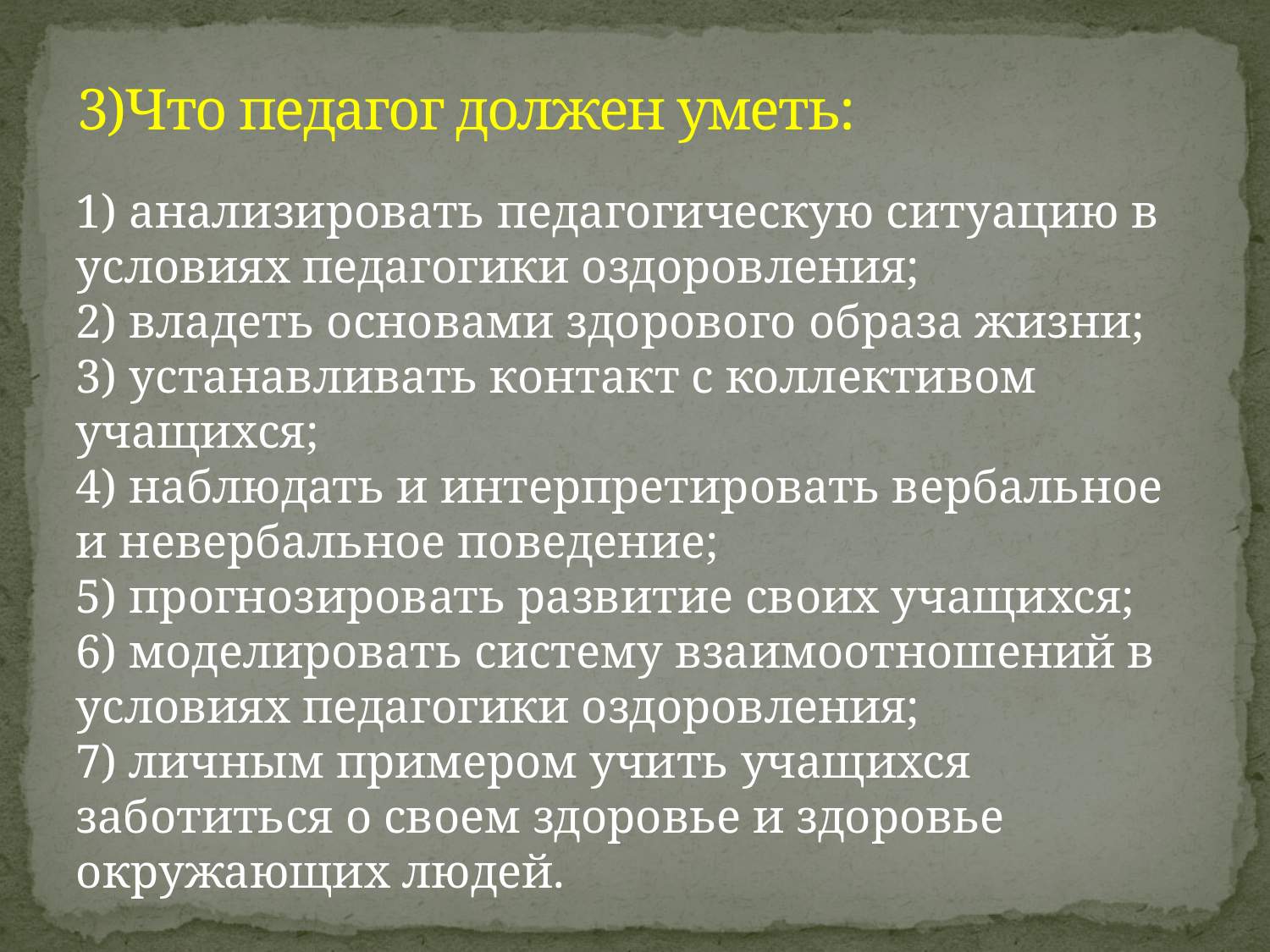

# 3)Что педагог должен уметь:
1) анализировать педагогическую ситуацию в условиях педагогики оздоровления;
2) владеть основами здорового образа жизни;
3) устанавливать контакт с коллективом учащихся;
4) наблюдать и интерпретировать вербальное и невербальное поведение;
5) прогнозировать развитие своих учащихся;
6) моделировать систему взаимоотношений в условиях педагогики оздоровления;
7) личным примером учить учащихся заботиться о своем здоровье и здоровье окружающих людей.